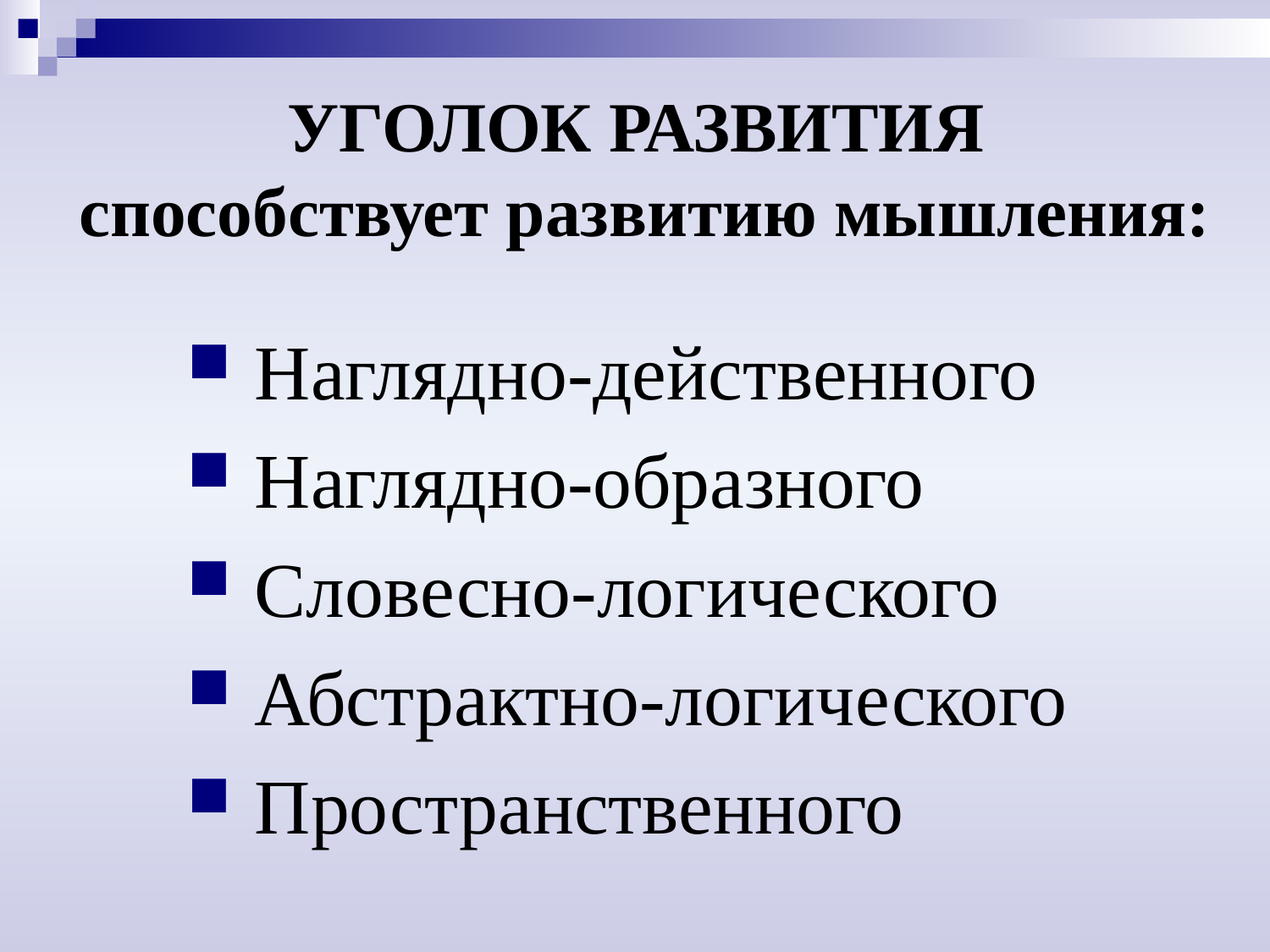

# УГОЛОК РАЗВИТИЯ способствует развитию мышления:
 Наглядно-действенного
 Наглядно-образного
 Словесно-логического
 Абстрактно-логического
 Пространственного